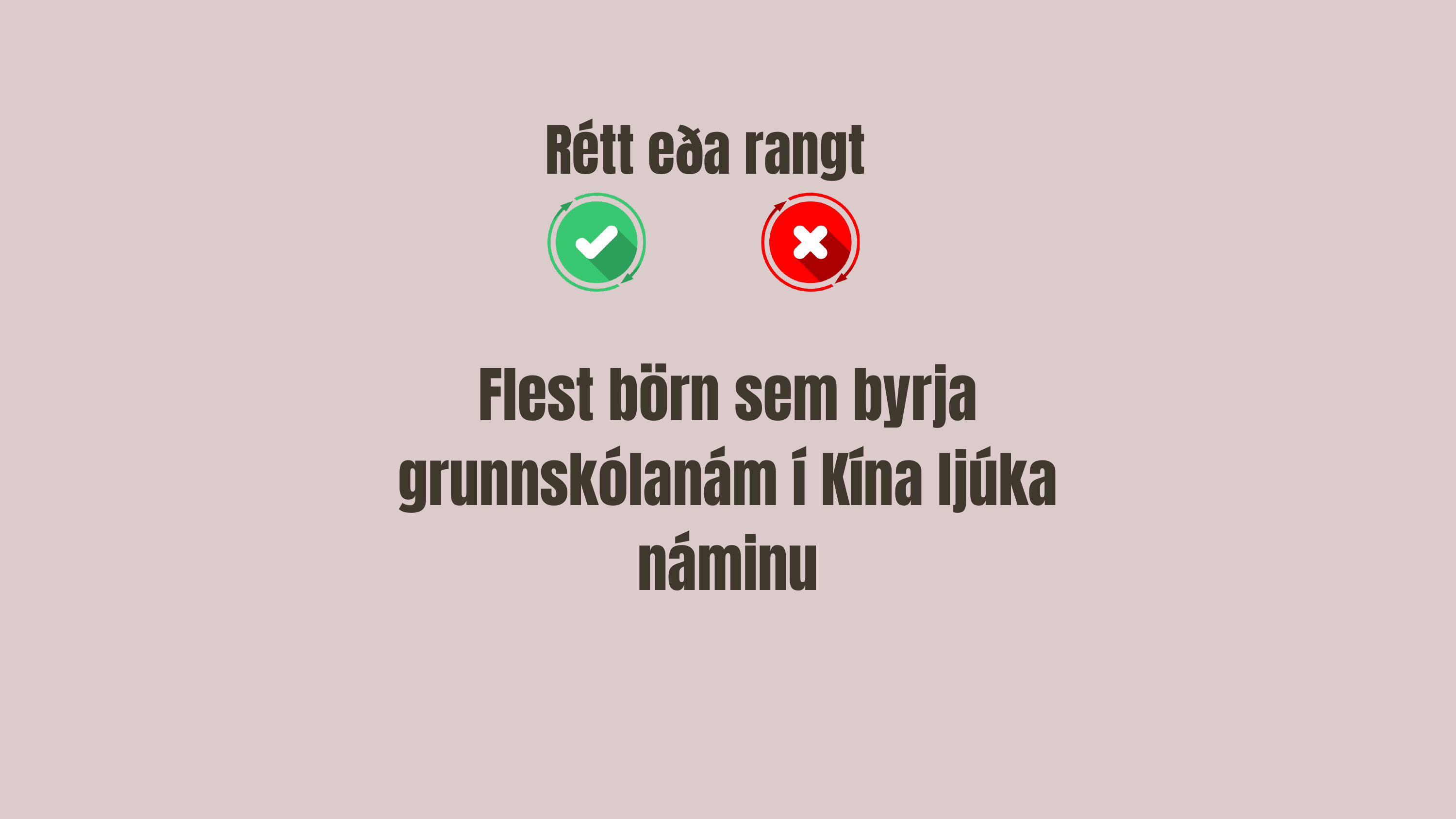

Rétt eða rangt

Flest börn sem byrja grunnskólanám í Kína ljúka náminu